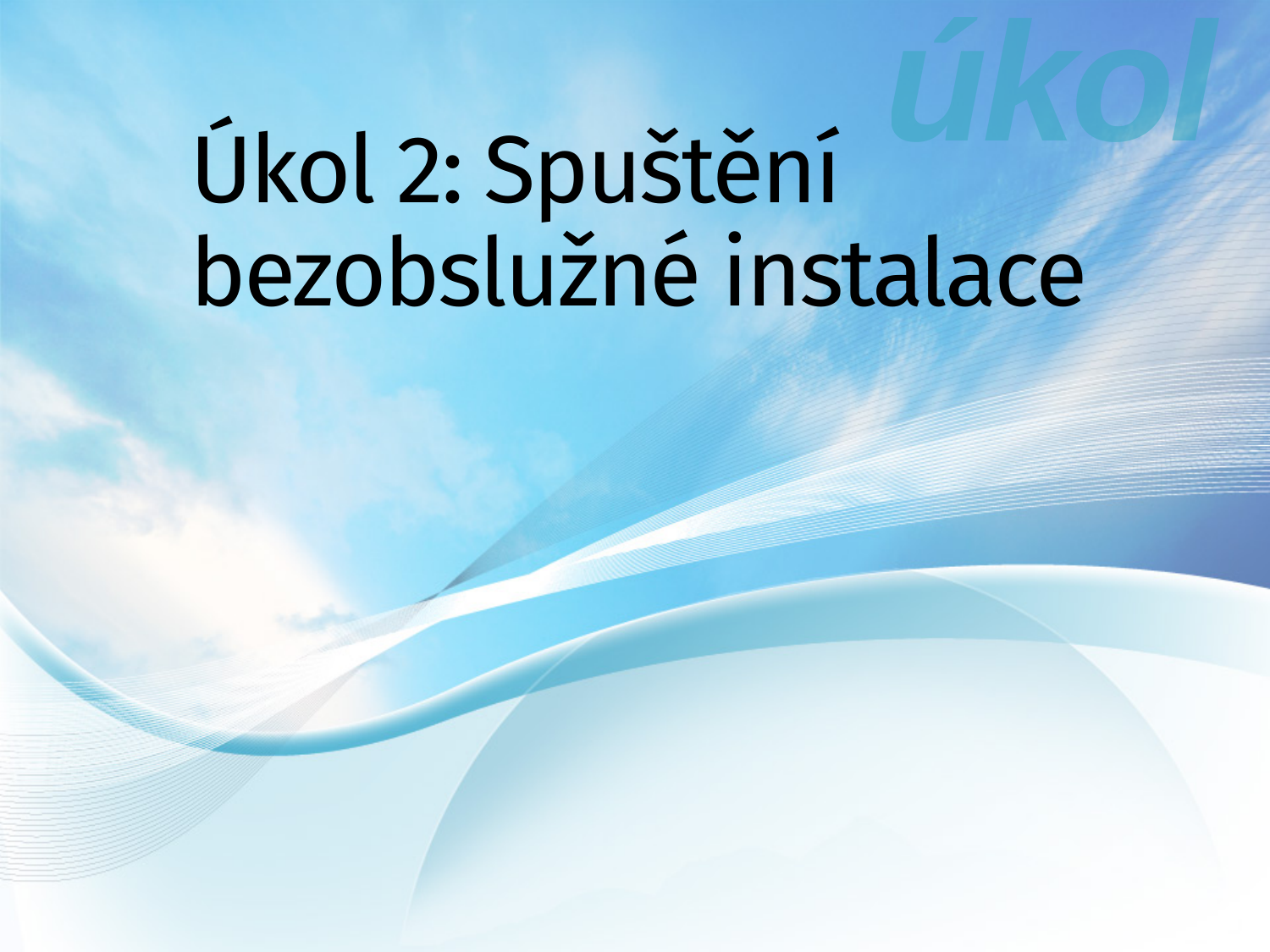

úkol
# Úkol 2: Spuštění bezobslužné instalace